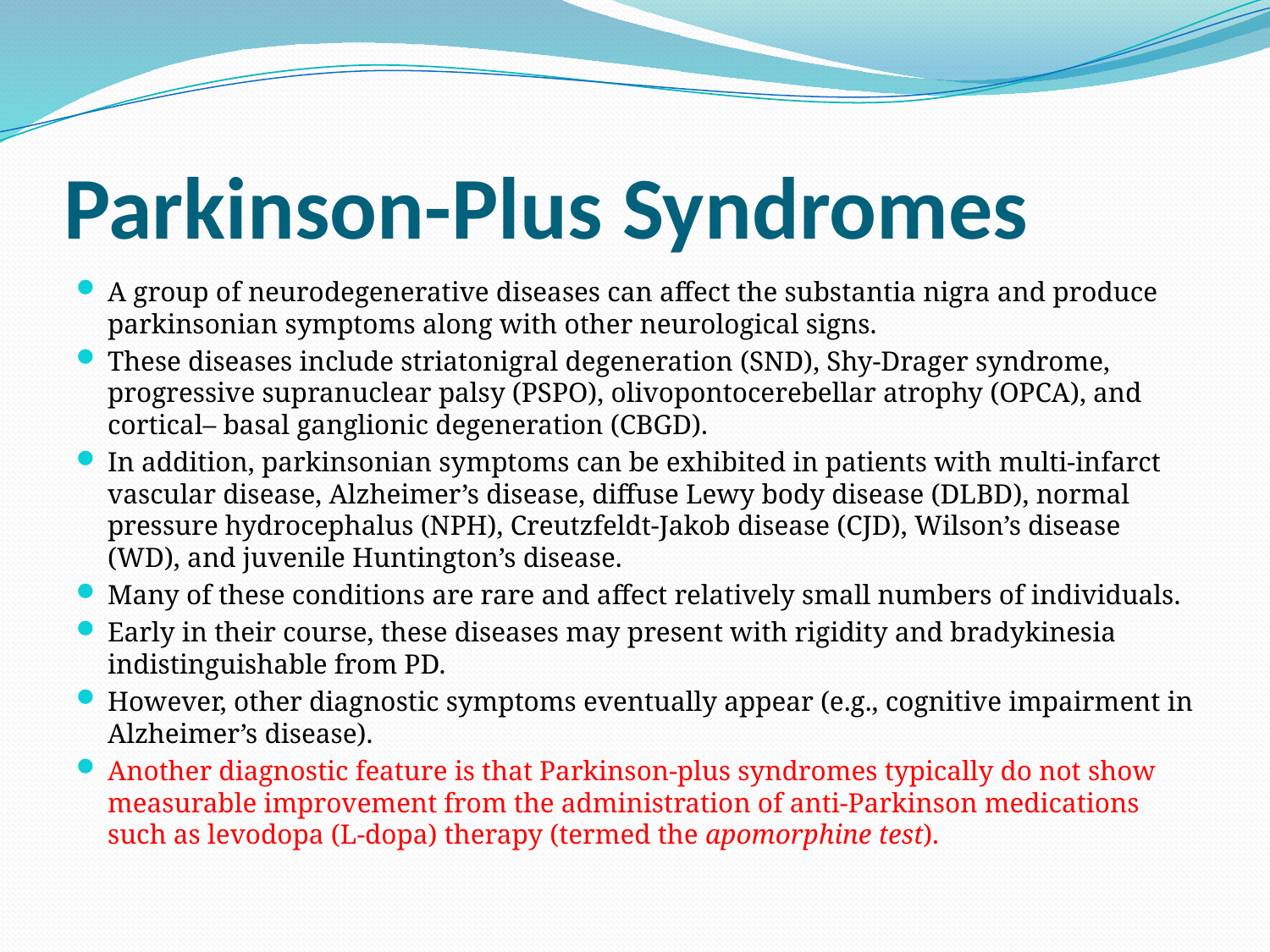

# Parkinson-Plus Syndromes
A group of neurodegenerative diseases can affect the substantia nigra and produce parkinsonian symptoms along with other neurological signs.
These diseases include striatonigral degeneration (SND), Shy-Drager syndrome, progressive supranuclear palsy (PSPO), olivopontocerebellar atrophy (OPCA), and cortical– basal ganglionic degeneration (CBGD).
In addition, parkinsonian symptoms can be exhibited in patients with multi-infarct vascular disease, Alzheimer’s disease, diffuse Lewy body disease (DLBD), normal pressure hydrocephalus (NPH), Creutzfeldt-Jakob disease (CJD), Wilson’s disease (WD), and juvenile Huntington’s disease.
Many of these conditions are rare and affect relatively small numbers of individuals.
Early in their course, these diseases may present with rigidity and bradykinesia indistinguishable from PD.
However, other diagnostic symptoms eventually appear (e.g., cognitive impairment in Alzheimer’s disease).
Another diagnostic feature is that Parkinson-plus syndromes typically do not show measurable improvement from the administration of anti-Parkinson medications such as levodopa (L-dopa) therapy (termed the apomorphine test).